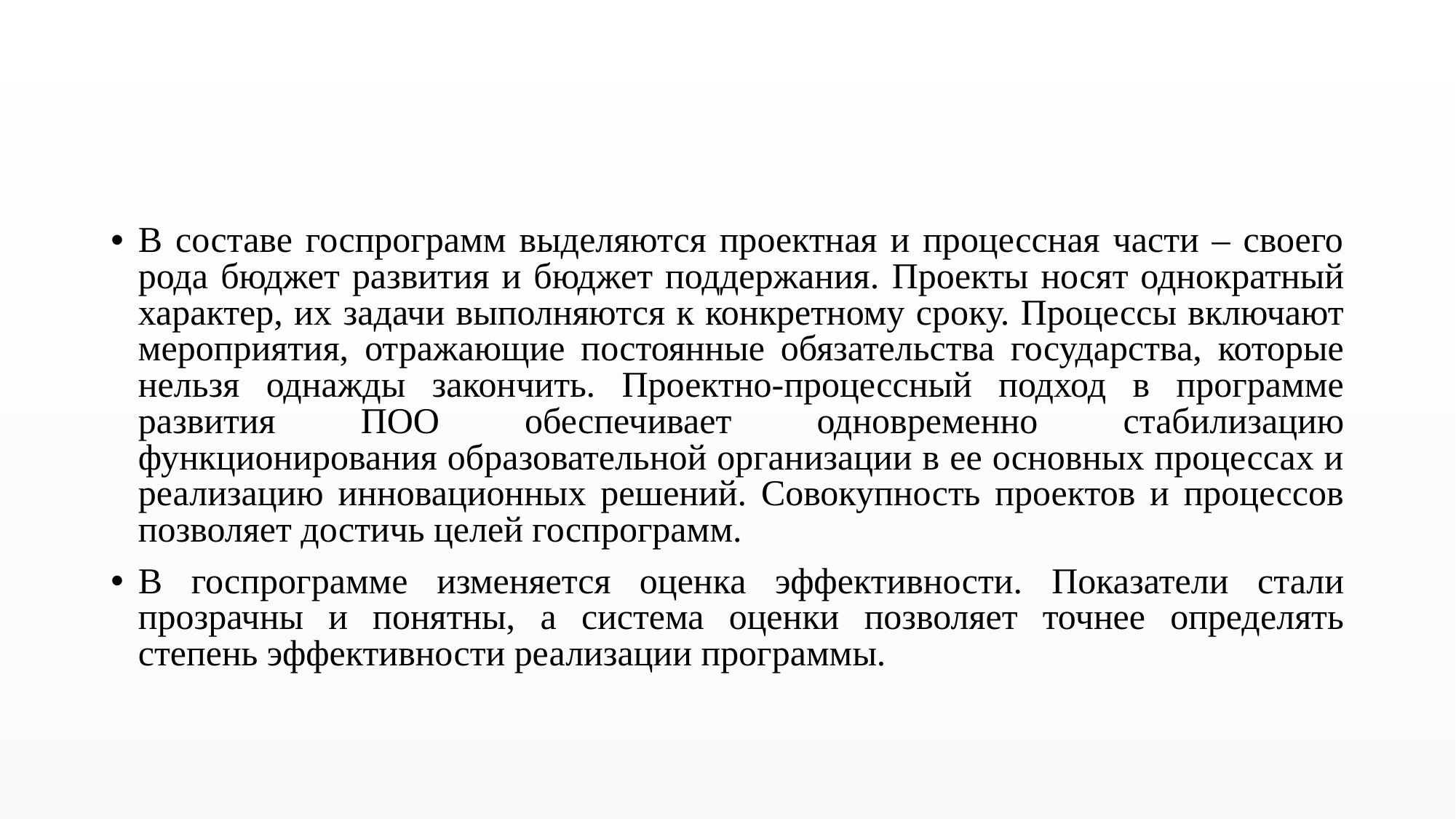

#
В составе госпрограмм выделяются проектная и процессная части – своего рода бюджет развития и бюджет поддержания. Проекты носят однократный характер, их задачи выполняются к конкретному сроку. Процессы включают мероприятия, отражающие постоянные обязательства государства, которые нельзя однажды закончить. Проектно-процессный подход в программе развития ПОО обеспечивает одновременно стабилизацию функционирования образовательной организации в ее основных процессах и реализацию инновационных решений. Совокупность проектов и процессов позволяет достичь целей госпрограмм.
В госпрограмме изменяется оценка эффективности. Показатели стали прозрачны и понятны, а система оценки позволяет точнее определять степень эффективности реализации программы.